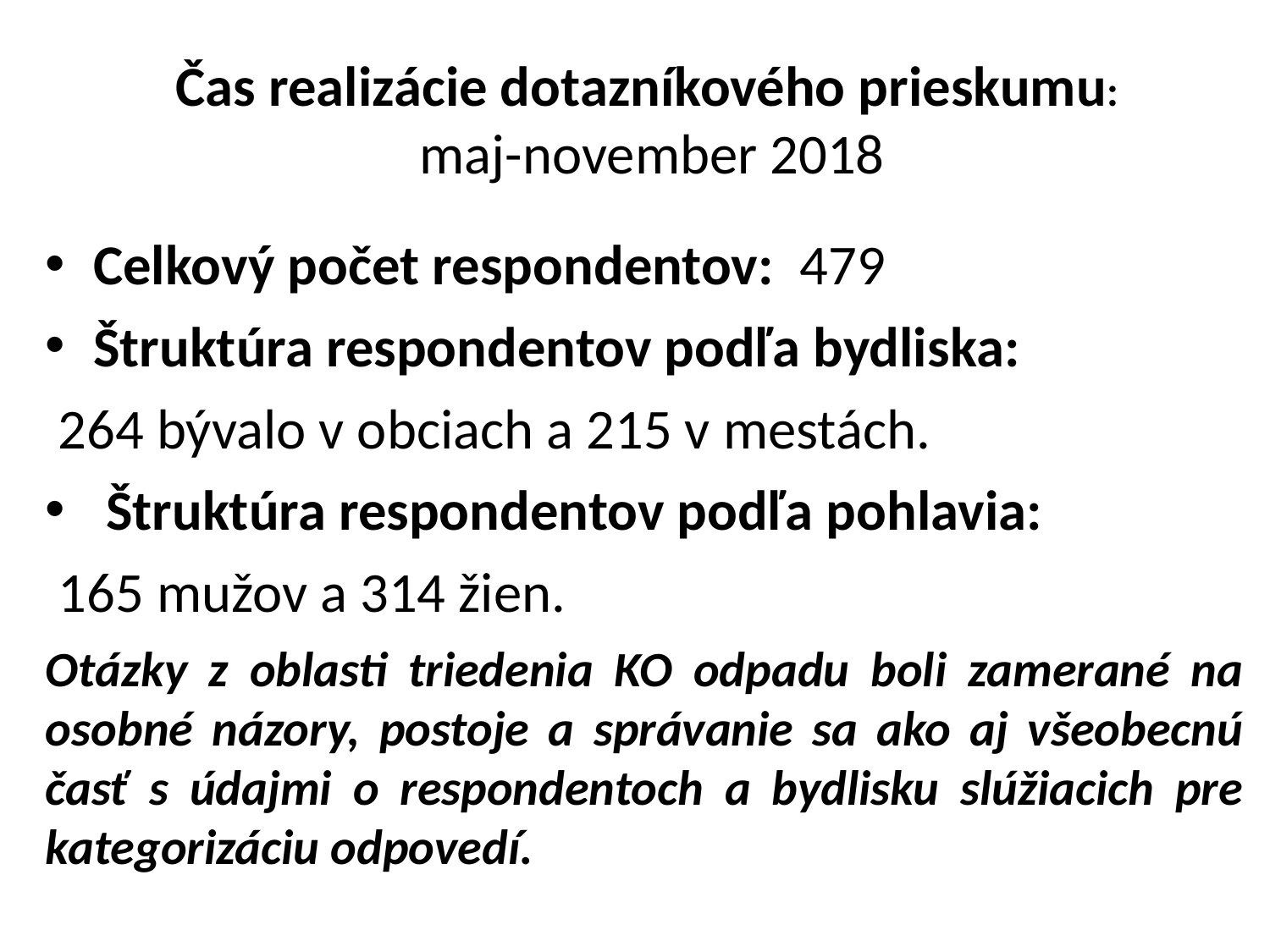

# Čas realizácie dotazníkového prieskumu: maj-november 2018
Celkový počet respondentov:  479
Štruktúra respondentov podľa bydliska:
 264 bývalo v obciach a 215 v mestách.
 Štruktúra respondentov podľa pohlavia:
 165 mužov a 314 žien.
Otázky z oblasti triedenia KO odpadu boli zamerané na osobné názory, postoje a správanie sa ako aj všeobecnú časť s údajmi o respondentoch a bydlisku slúžiacich pre kategorizáciu odpovedí.